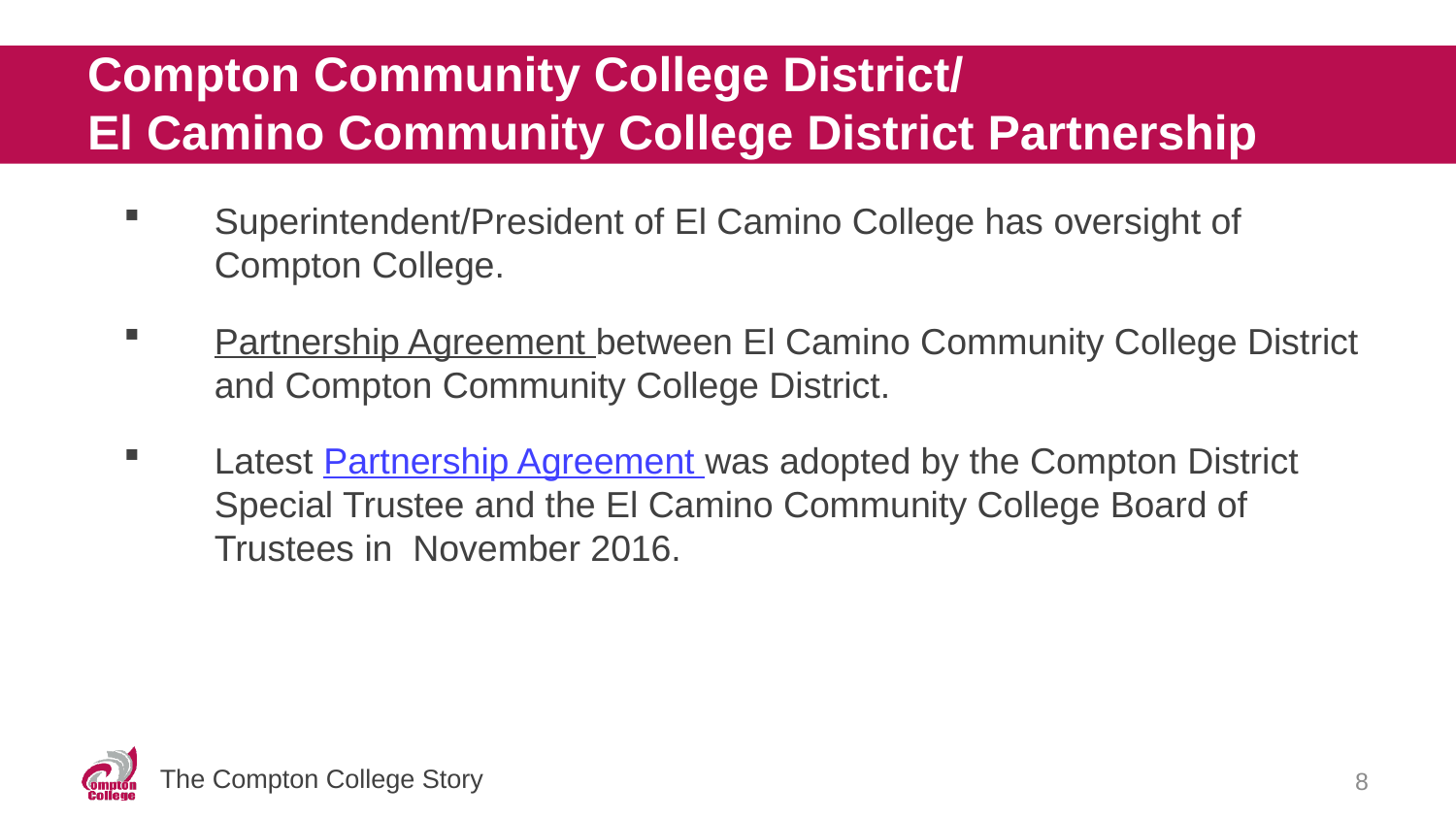

# Compton Community College District/ El Camino Community College District Partnership
Superintendent/President of El Camino College has oversight of Compton College.
Partnership Agreement between El Camino Community College District and Compton Community College District.
Latest Partnership Agreement was adopted by the Compton District Special Trustee and the El Camino Community College Board of Trustees in  November 2016.
8